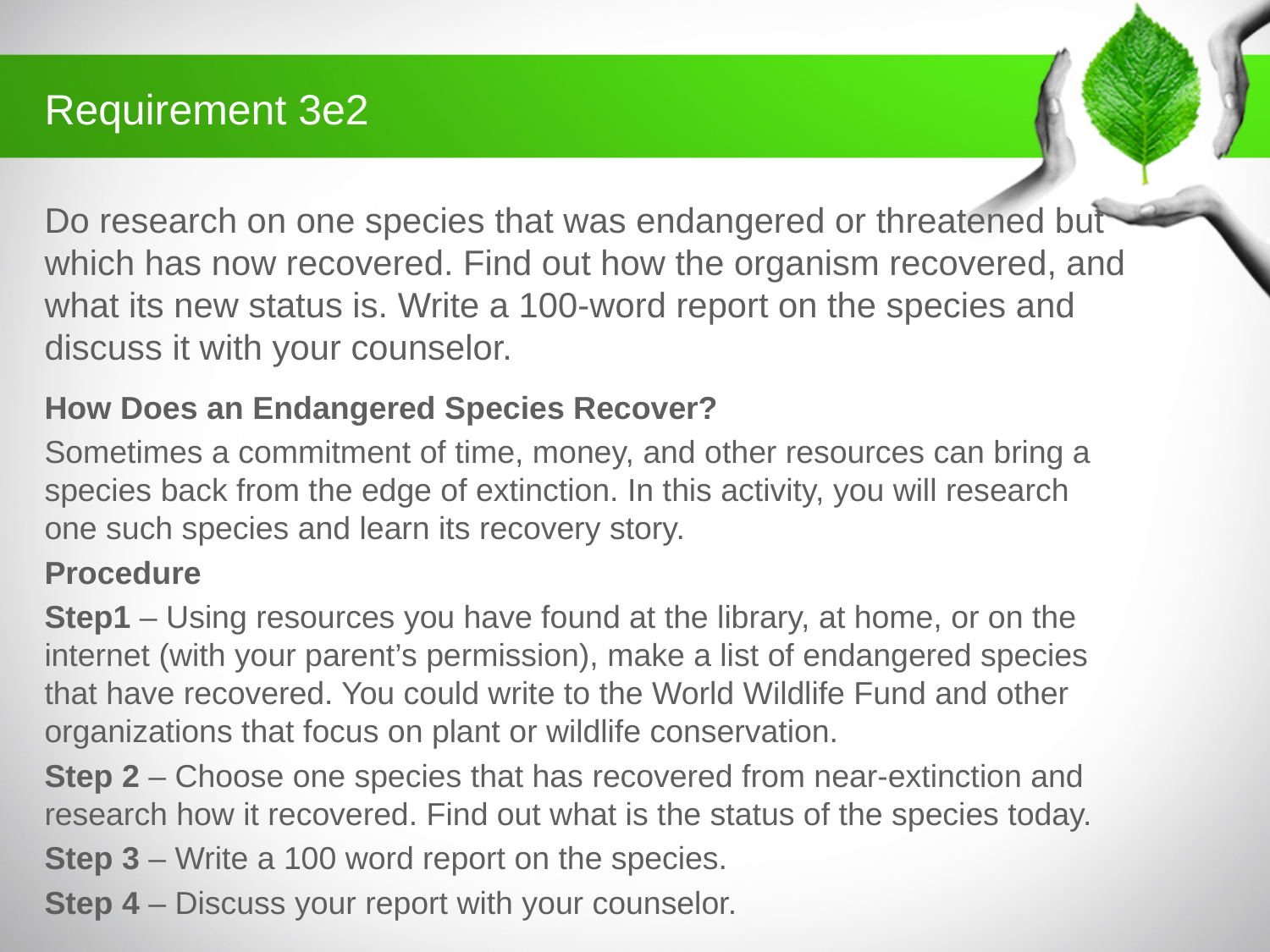

Requirement 3e2
# Do research on one species that was endangered or threatened but which has now recovered. Find out how the organism recovered, and what its new status is. Write a 100-word report on the species and discuss it with your counselor.
How Does an Endangered Species Recover?
Sometimes a commitment of time, money, and other resources can bring a species back from the edge of extinction. In this activity, you will research one such species and learn its recovery story.
Procedure
Step1 – Using resources you have found at the library, at home, or on the internet (with your parent’s permission), make a list of endangered species that have recovered. You could write to the World Wildlife Fund and other organizations that focus on plant or wildlife conservation.
Step 2 – Choose one species that has recovered from near-extinction and research how it recovered. Find out what is the status of the species today.
Step 3 – Write a 100 word report on the species.
Step 4 – Discuss your report with your counselor.